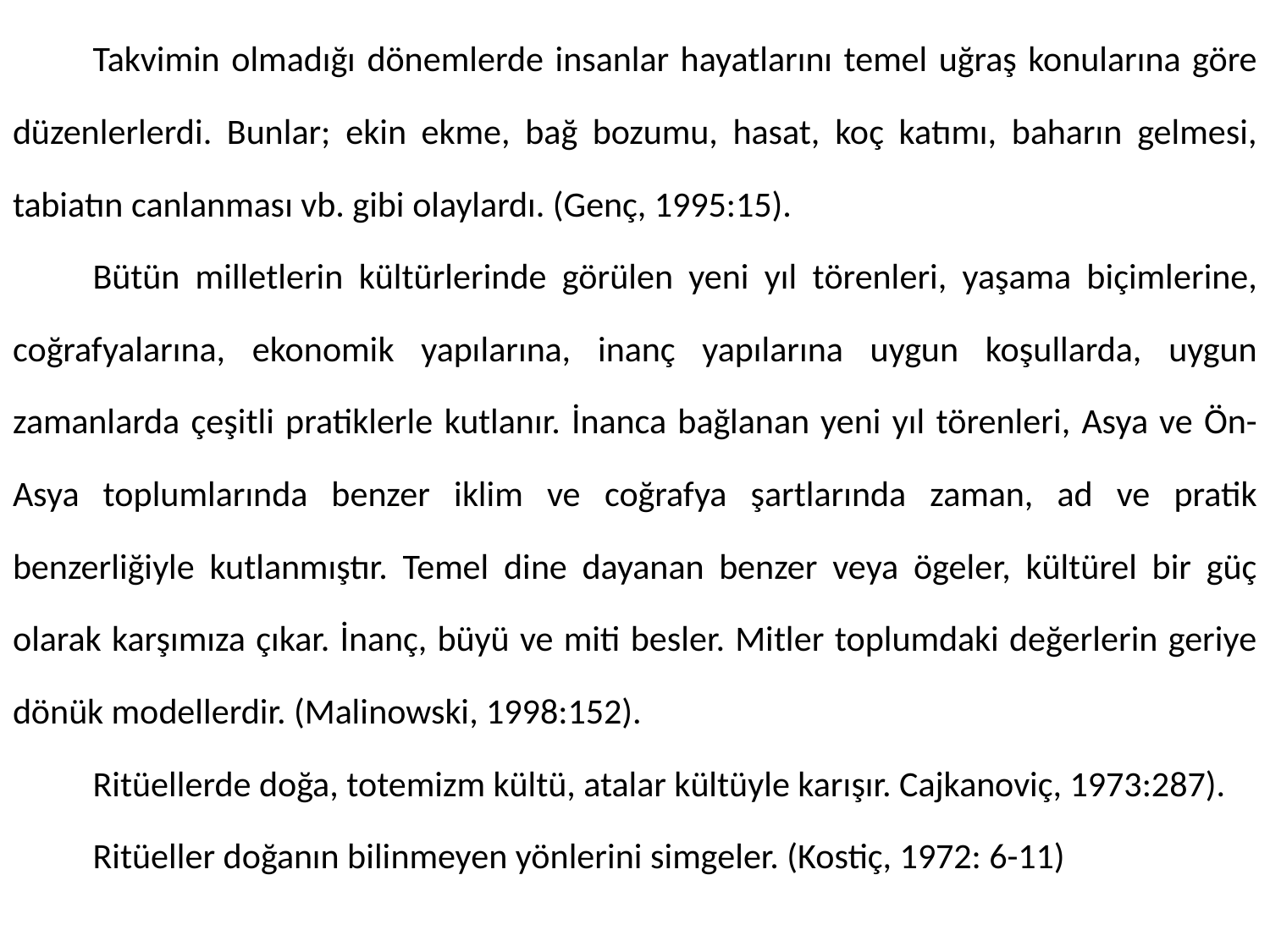

Takvimin olmadığı dönemlerde insanlar hayatlarını temel uğraş konularına göre düzenlerlerdi. Bunlar; ekin ekme, bağ bozumu, hasat, koç katımı, baharın gelmesi, tabiatın canlanması vb. gibi olaylardı. (Genç, 1995:15).
	Bütün milletlerin kültürlerinde görülen yeni yıl törenleri, yaşama biçimlerine, coğrafyalarına, ekonomik yapılarına, inanç yapılarına uygun koşullarda, uygun zamanlarda çeşitli pratiklerle kutlanır. İnanca bağlanan yeni yıl törenleri, Asya ve Ön-Asya toplumlarında benzer iklim ve coğrafya şartlarında zaman, ad ve pratik benzerliğiyle kutlanmıştır. Temel dine dayanan benzer veya ögeler, kültürel bir güç olarak karşımıza çıkar. İnanç, büyü ve miti besler. Mitler toplumdaki değerlerin geriye dönük modellerdir. (Malinowski, 1998:152).
	Ritüellerde doğa, totemizm kültü, atalar kültüyle karışır. Cajkanoviç, 1973:287).
	Ritüeller doğanın bilinmeyen yönlerini simgeler. (Kostiç, 1972: 6-11)